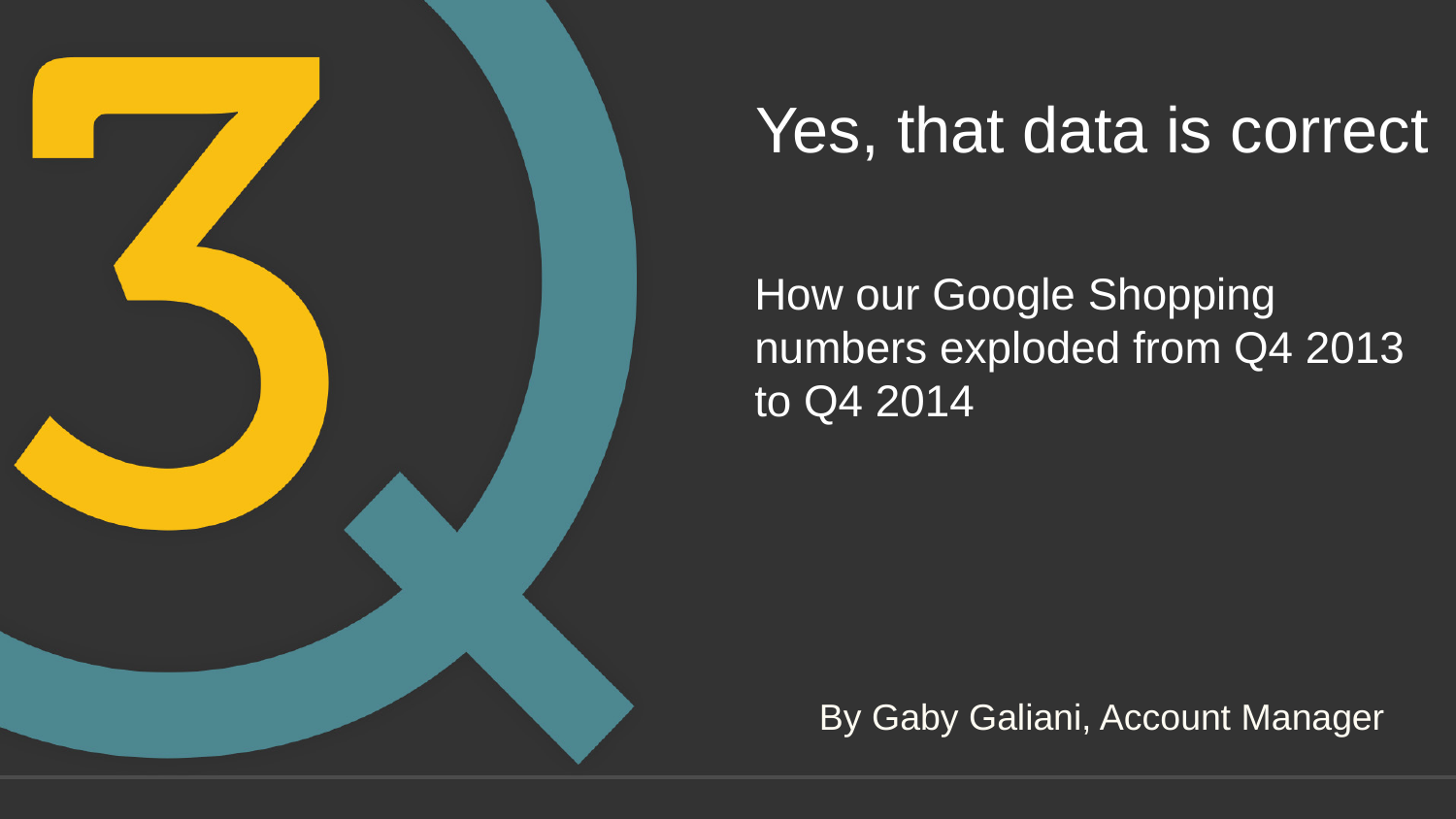

# Yes, that data is correct
How our Google Shopping numbers exploded from Q4 2013 to Q4 2014
By Gaby Galiani, Account Manager